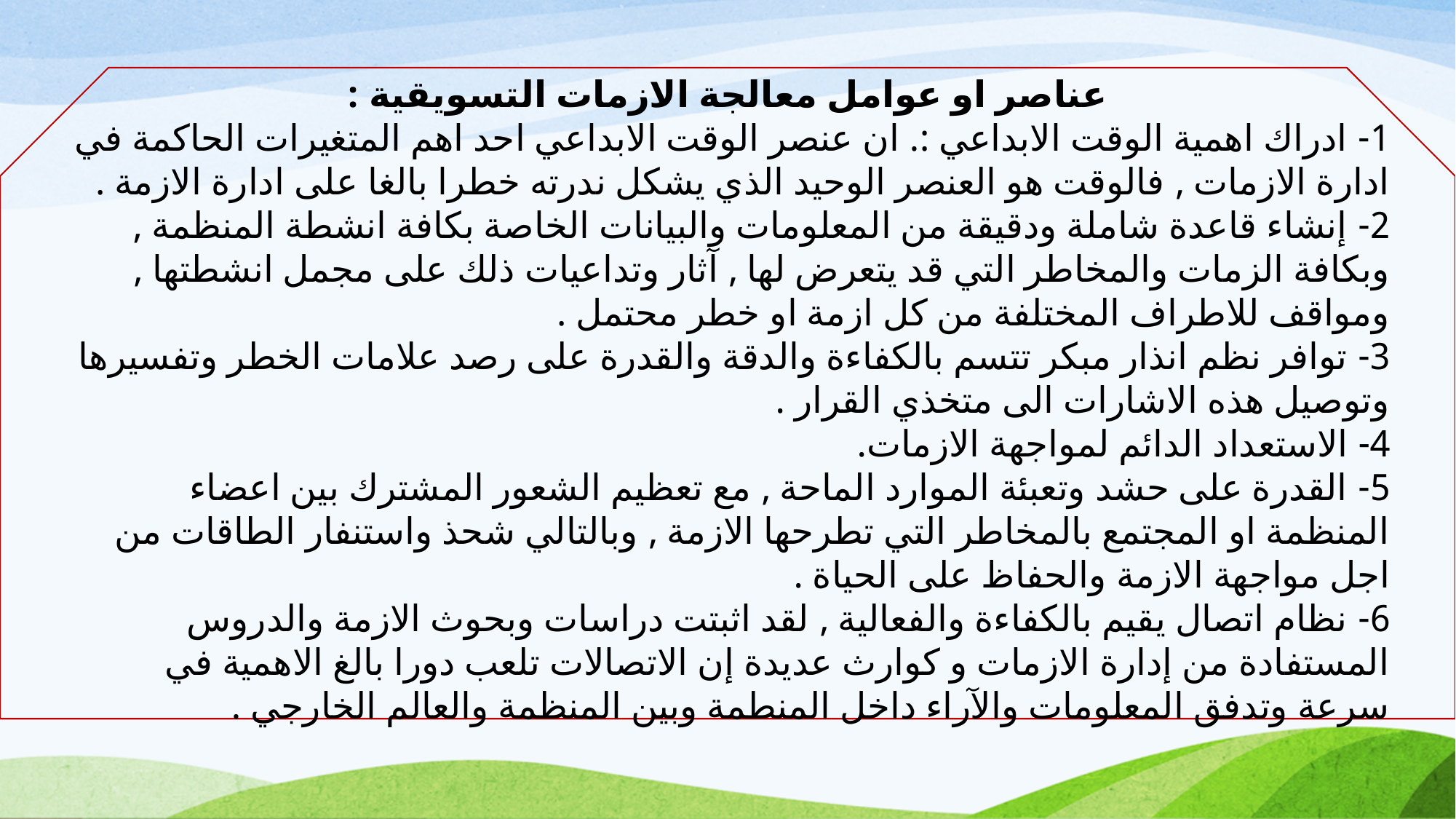

عناصر او عوامل معالجة الازمات التسويقية :
1- ادراك اهمية الوقت الابداعي :. ان عنصر الوقت الابداعي احد اهم المتغيرات الحاكمة في ادارة الازمات , فالوقت هو العنصر الوحيد الذي يشكل ندرته خطرا بالغا على ادارة الازمة .
2- إنشاء قاعدة شاملة ودقيقة من المعلومات والبيانات الخاصة بكافة انشطة المنظمة , وبكافة الزمات والمخاطر التي قد يتعرض لها , آثار وتداعيات ذلك على مجمل انشطتها , ومواقف للاطراف المختلفة من كل ازمة او خطر محتمل .
3- توافر نظم انذار مبكر تتسم بالكفاءة والدقة والقدرة على رصد علامات الخطر وتفسيرها وتوصيل هذه الاشارات الى متخذي القرار .
4- الاستعداد الدائم لمواجهة الازمات.
5- القدرة على حشد وتعبئة الموارد الماحة , مع تعظيم الشعور المشترك بين اعضاء المنظمة او المجتمع بالمخاطر التي تطرحها الازمة , وبالتالي شحذ واستنفار الطاقات من اجل مواجهة الازمة والحفاظ على الحياة .
6- نظام اتصال يقيم بالكفاءة والفعالية , لقد اثبتت دراسات وبحوث الازمة والدروس المستفادة من إدارة الازمات و كوارث عديدة إن الاتصالات تلعب دورا بالغ الاهمية في سرعة وتدفق المعلومات والآراء داخل المنطمة وبين المنظمة والعالم الخارجي .